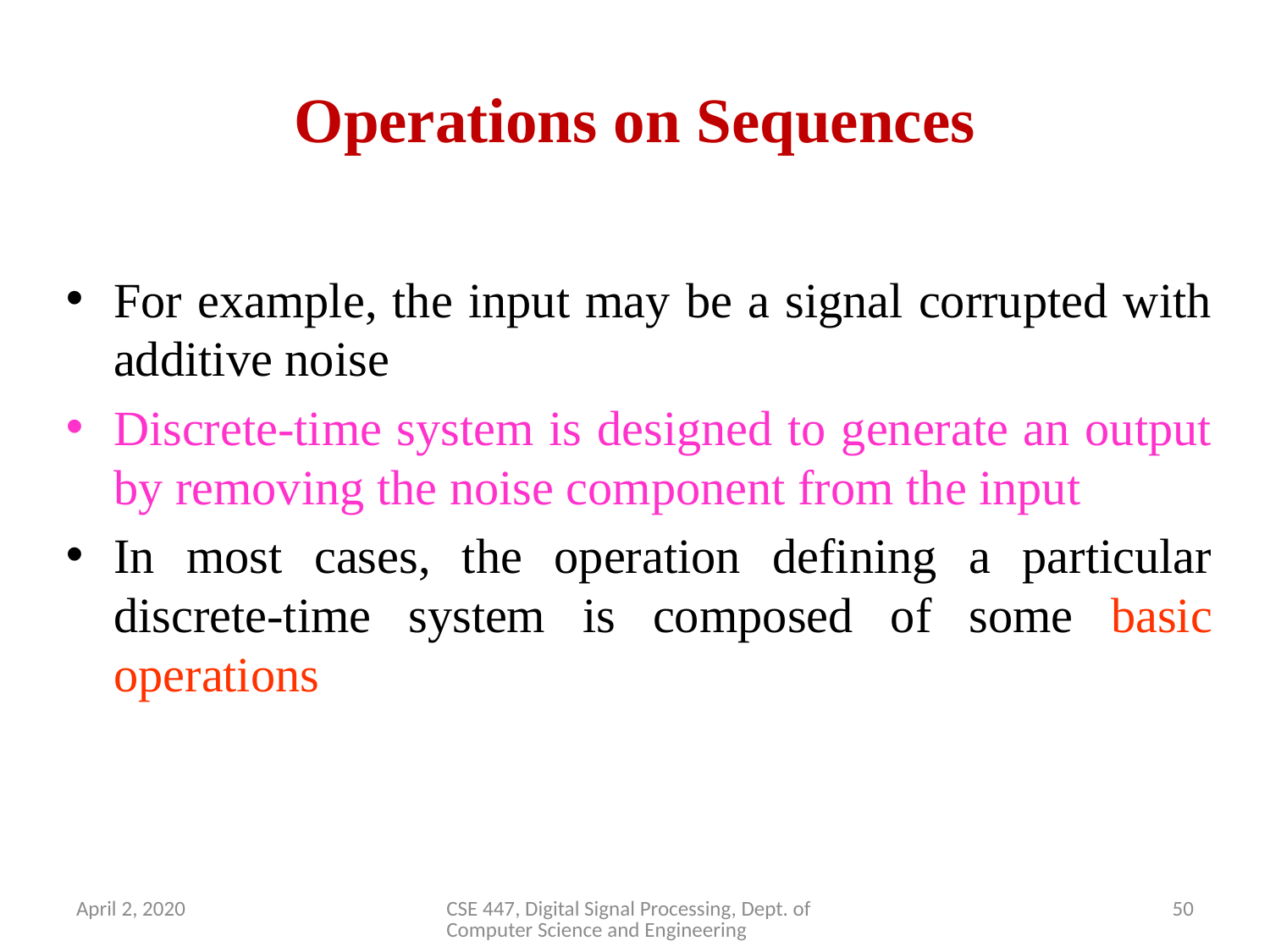

# Operations on Sequences
For example, the input may be a signal corrupted with additive noise
Discrete-time system is designed to generate an output by removing the noise component from the input
In most cases, the operation defining a particular discrete-time system is composed of some basic operations
April 2, 2020
CSE 447, Digital Signal Processing, Dept. of Computer Science and Engineering
50